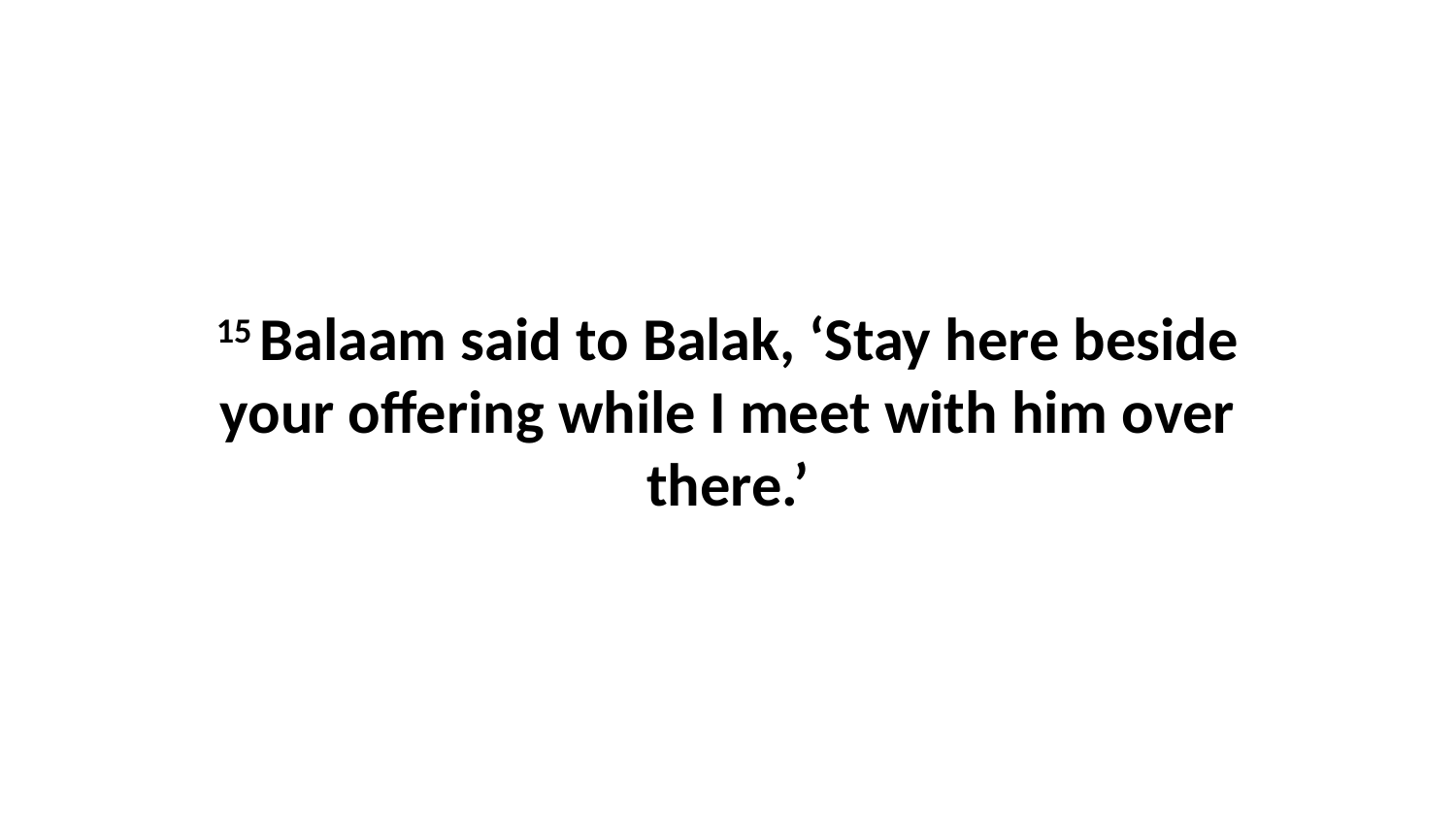

15 Balaam said to Balak, ‘Stay here beside your offering while I meet with him over there.’